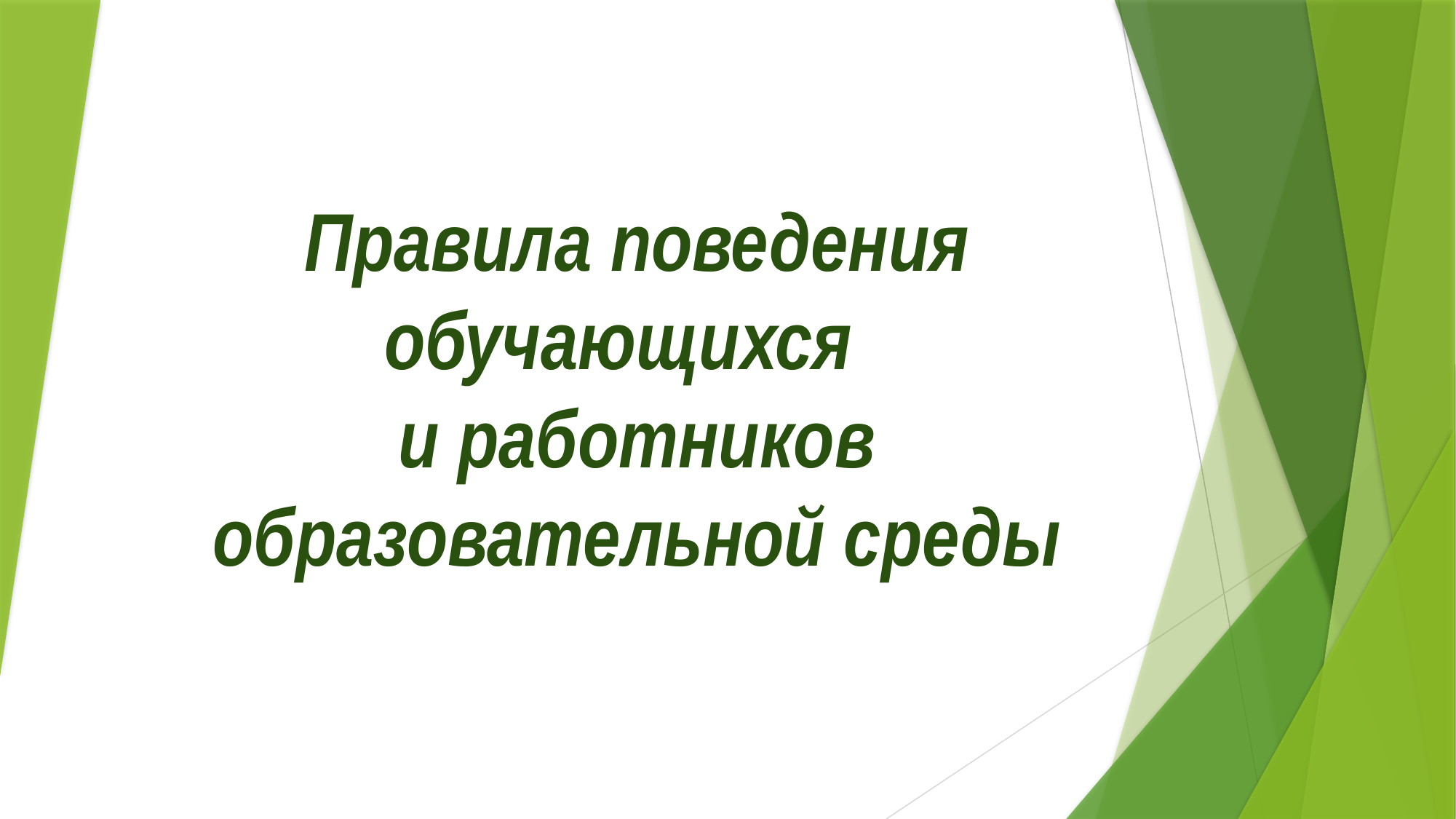

# Правила поведения обучающихся и работников образовательной среды